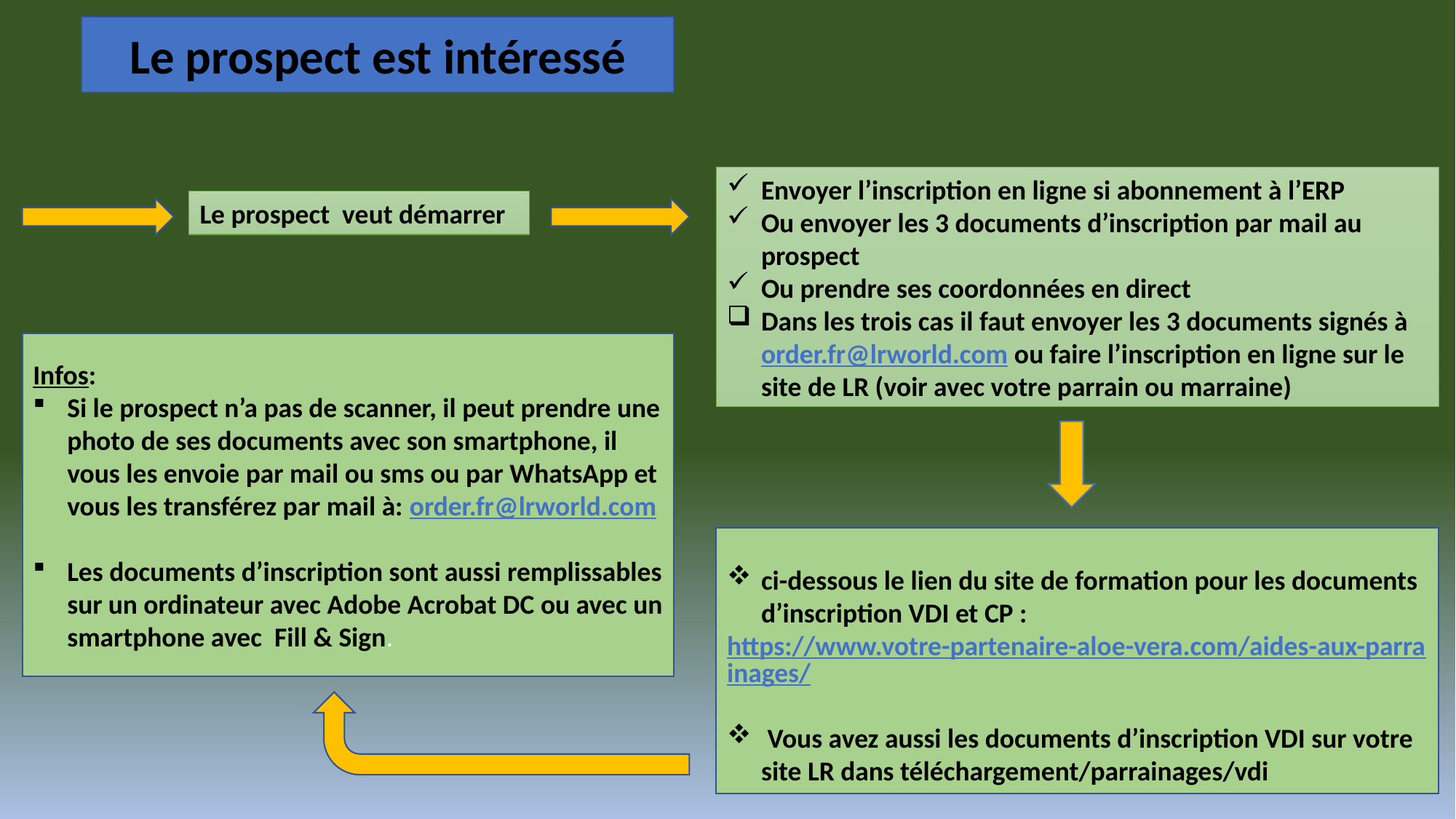

Le prospect est intéressé
Envoyer l’inscription en ligne si abonnement à l’ERP
Ou envoyer les 3 documents d’inscription par mail au prospect
Ou prendre ses coordonnées en direct
Dans les trois cas il faut envoyer les 3 documents signés à order.fr@lrworld.com ou faire l’inscription en ligne sur le site de LR (voir avec votre parrain ou marraine)
Le prospect  veut démarrer

Infos:
Si le prospect n’a pas de scanner, il peut prendre une photo de ses documents avec son smartphone, il vous les envoie par mail ou sms ou par WhatsApp et vous les transférez par mail à: order.fr@lrworld.com

Les documents d’inscription sont aussi remplissables sur un ordinateur avec Adobe Acrobat DC ou avec un smartphone avec  Fill & Sign.

ci-dessous le lien du site de formation pour les documents d’inscription VDI et CP :
https://www.votre-partenaire-aloe-vera.com/aides-aux-parrainages/

 Vous avez aussi les documents d’inscription VDI sur votre site LR dans téléchargement/parrainages/vdi